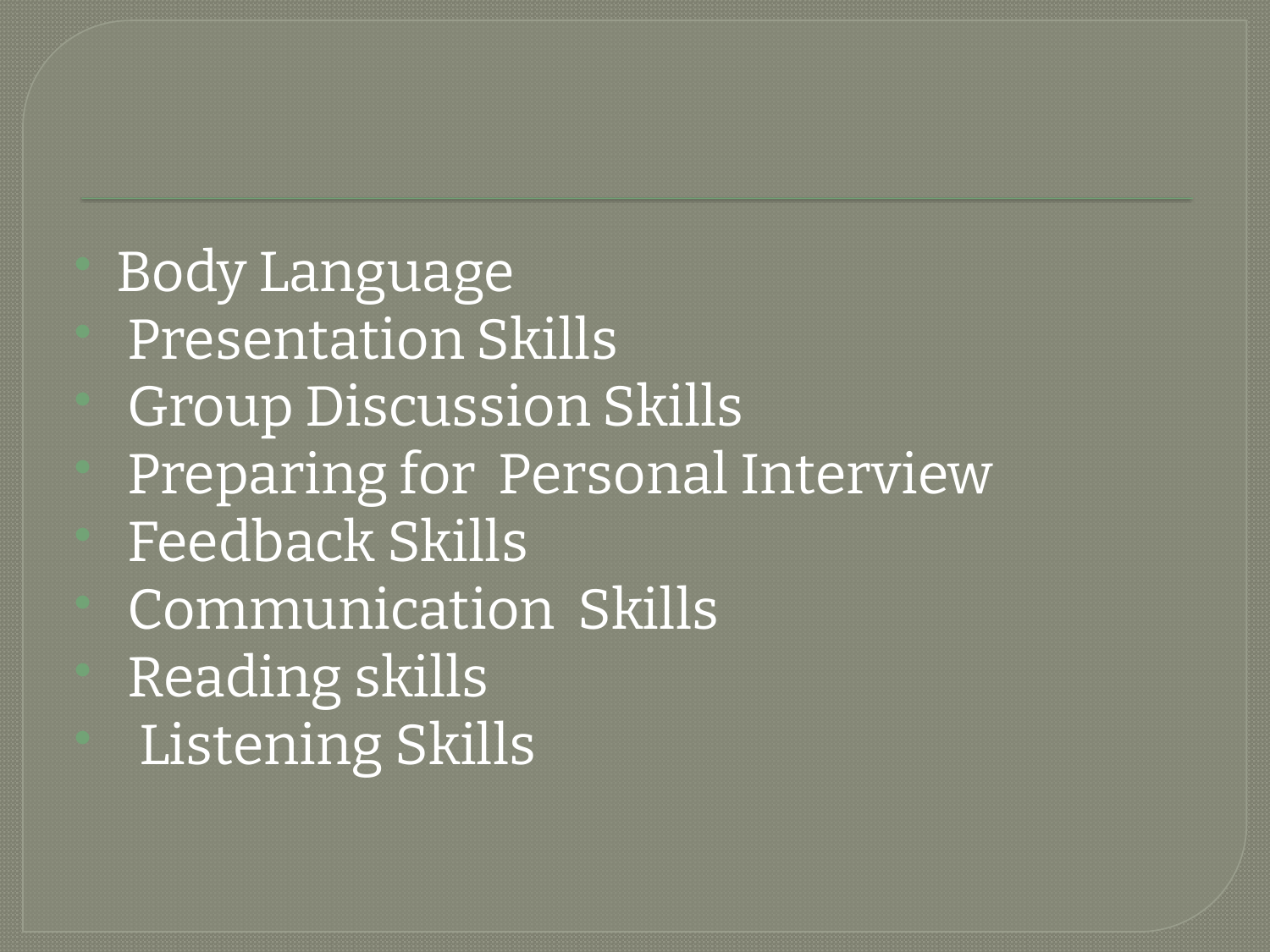

#
Body Language
 Presentation Skills
 Group Discussion Skills
 Preparing for  Personal Interview
 Feedback Skills
 Communication  Skills
 Reading skills
  Listening Skills